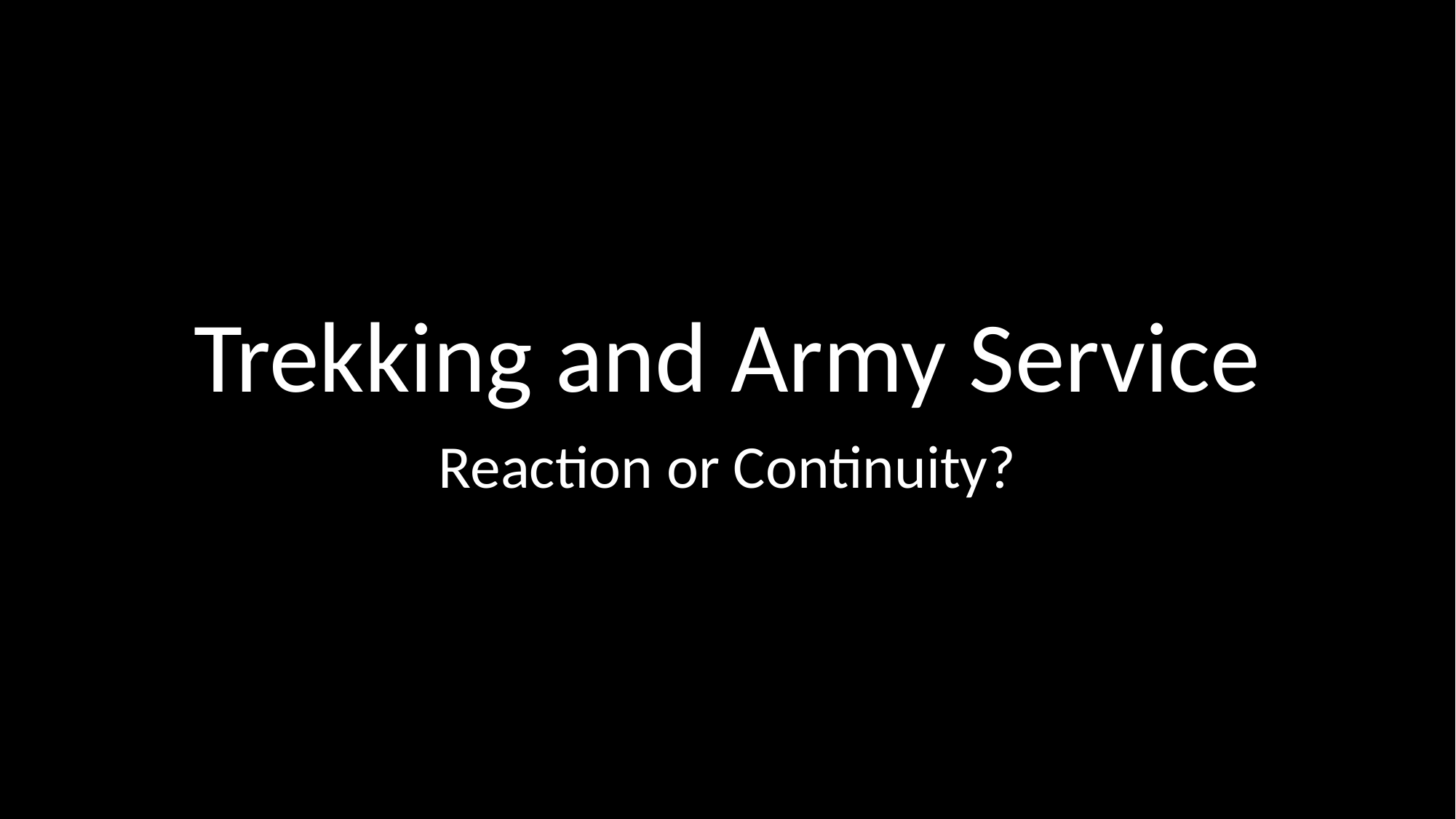

# Trekking and Army Service
Reaction or Continuity?